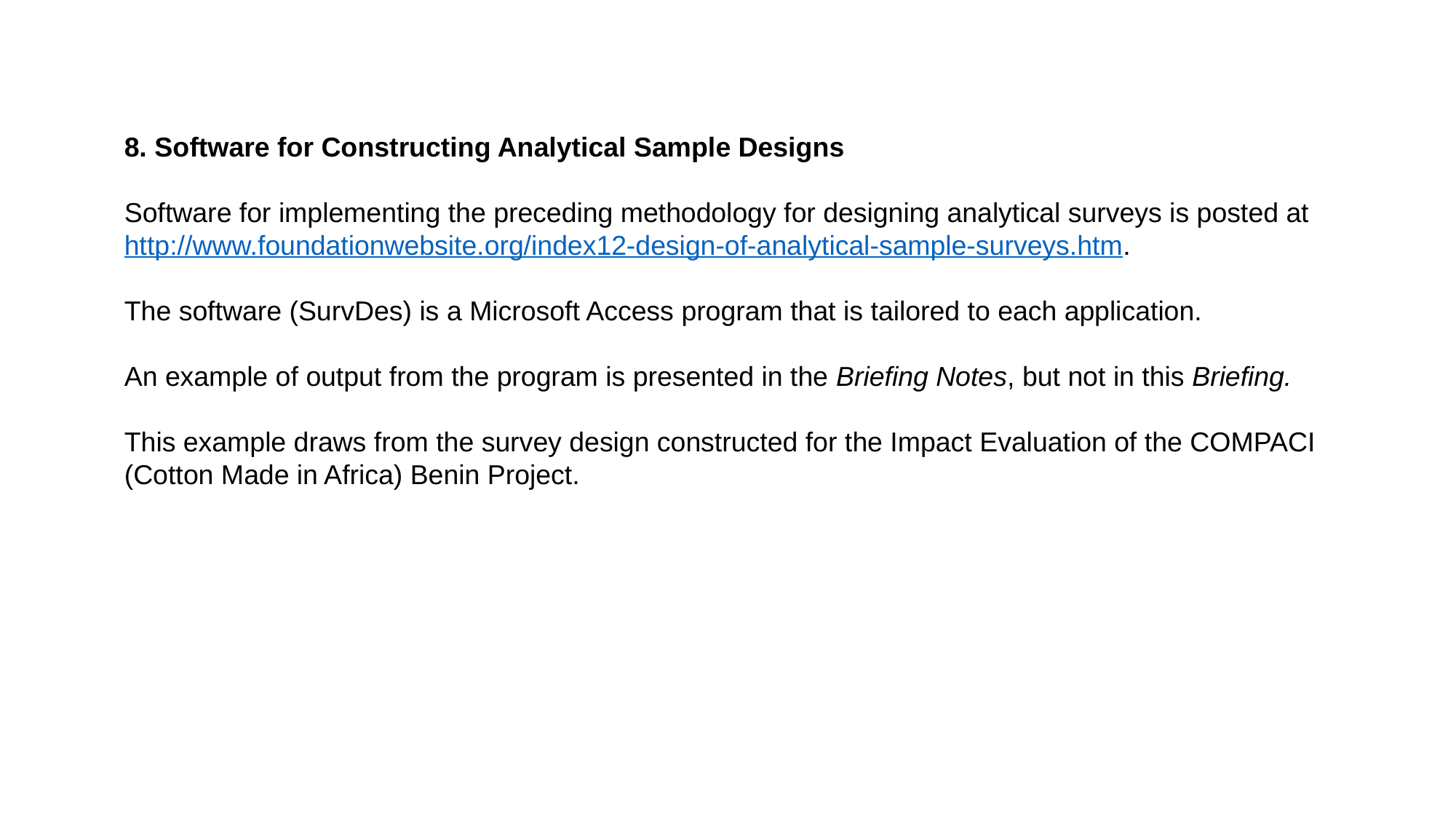

8. Software for Constructing Analytical Sample Designs

Software for implementing the preceding methodology for designing analytical surveys is posted at http://www.foundationwebsite.org/index12-design-of-analytical-sample-surveys.htm.

The software (SurvDes) is a Microsoft Access program that is tailored to each application.

An example of output from the program is presented in the Briefing Notes, but not in this Briefing.

This example draws from the survey design constructed for the Impact Evaluation of the COMPACI (Cotton Made in Africa) Benin Project.